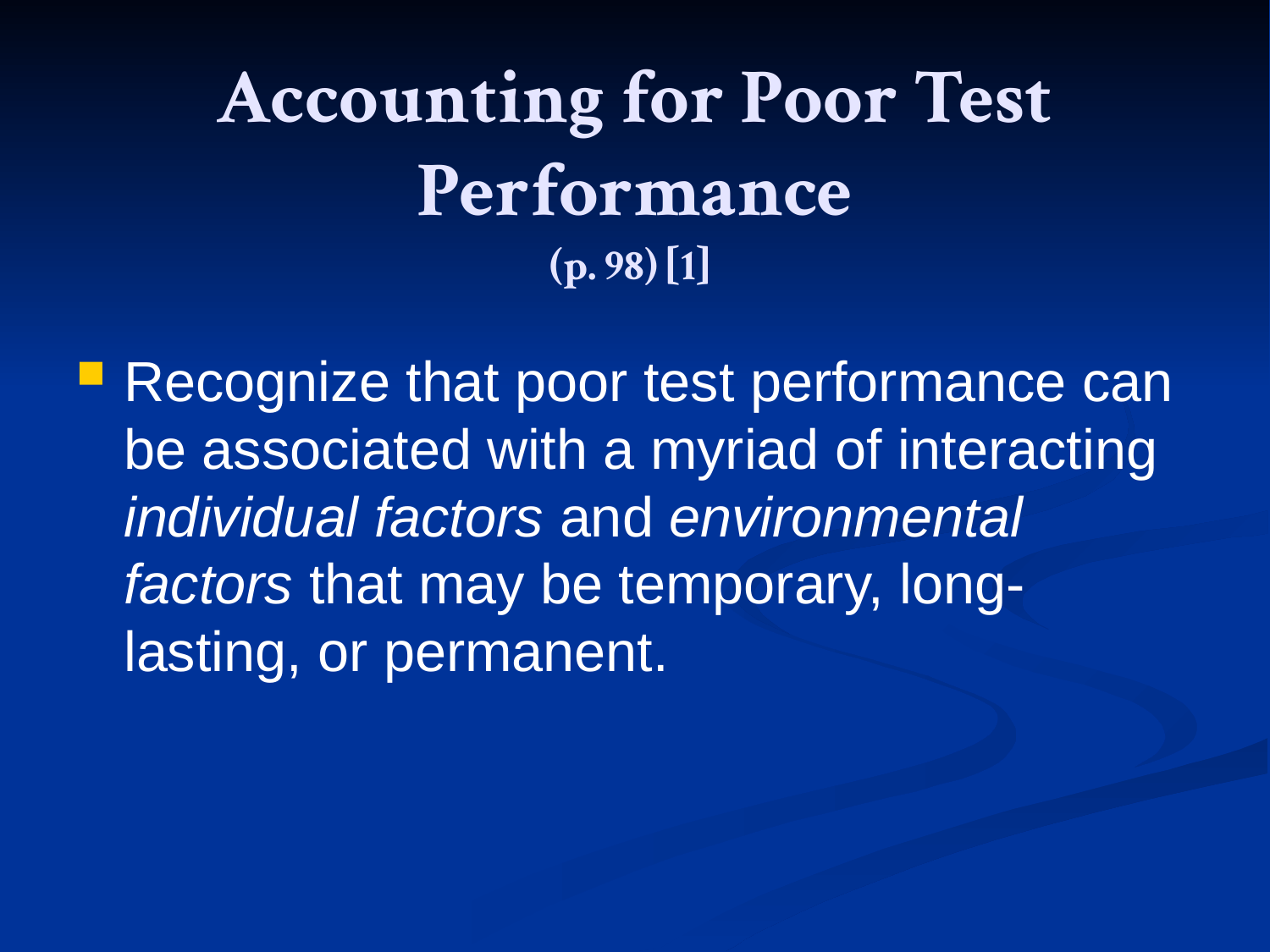

# Accounting for Poor Test Performance (p. 98) [1]
Recognize that poor test performance can be associated with a myriad of interacting individual factors and environmental factors that may be temporary, long-lasting, or permanent.